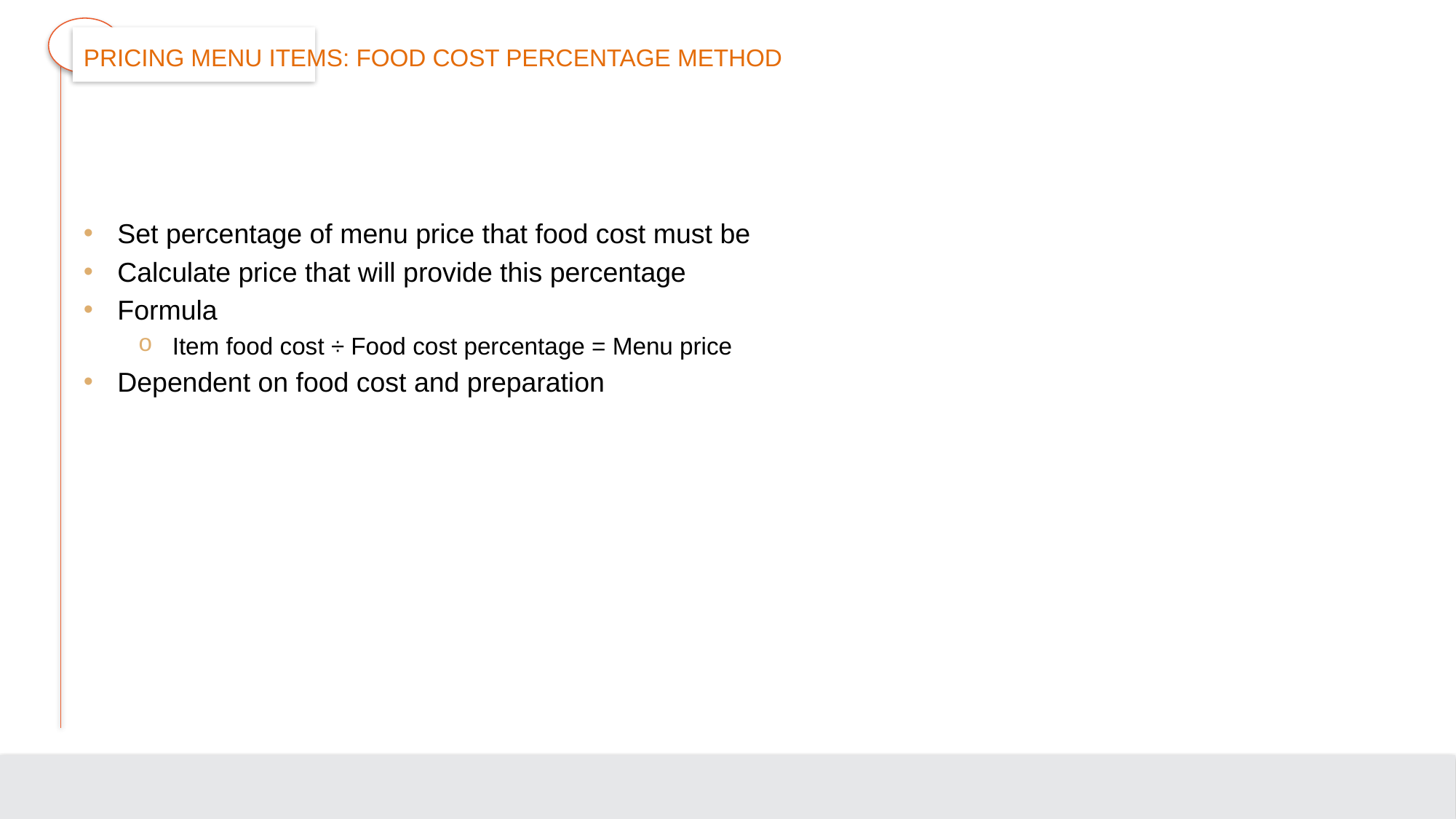

# Pricing Menu Items: Food Cost Percentage Method

Set percentage of menu price that food cost must be
Calculate price that will provide this percentage
Formula
Item food cost ÷ Food cost percentage = Menu price
Dependent on food cost and preparation